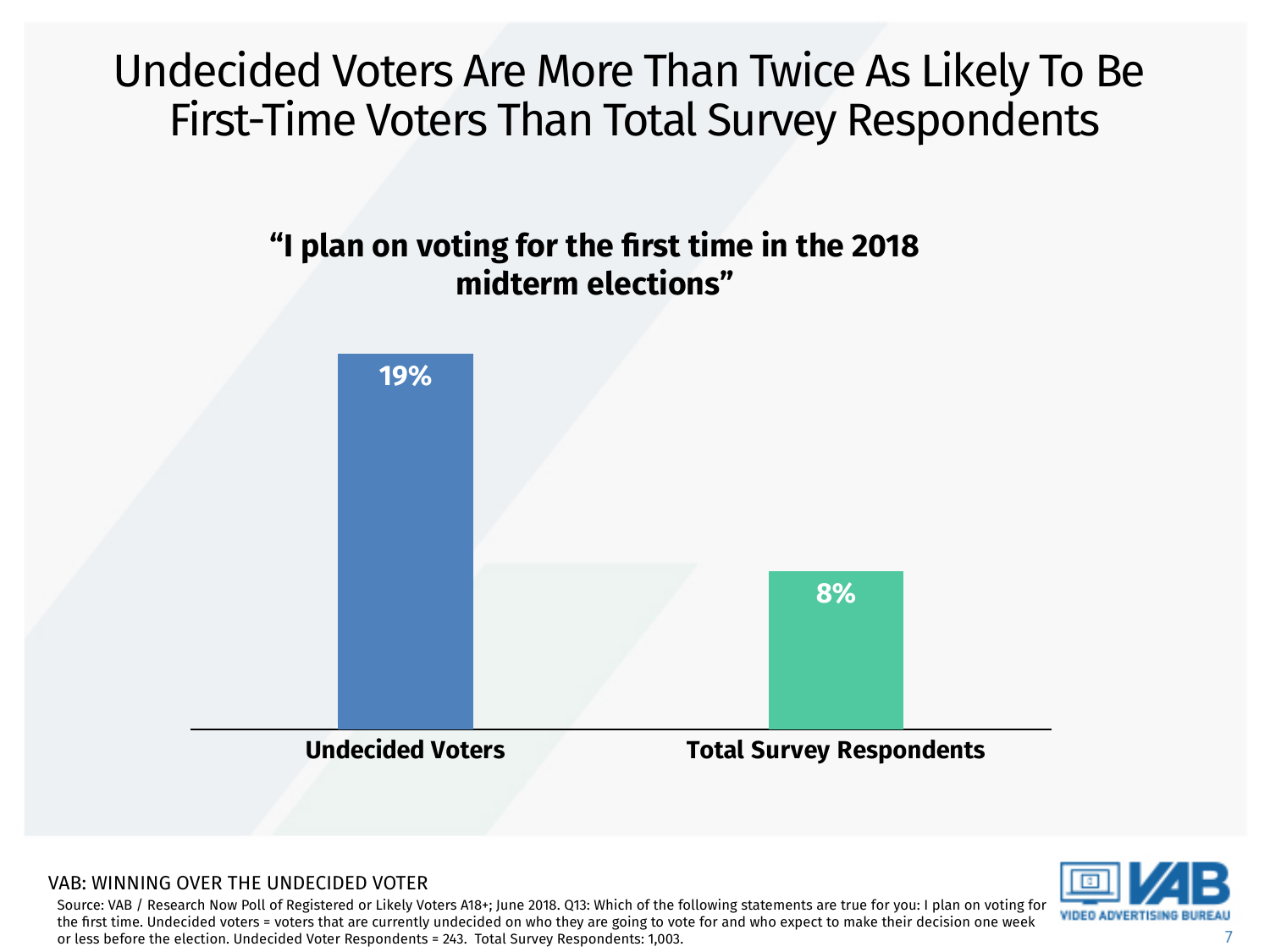

# Undecided Voters Are More Than Twice As Likely To Be First-Time Voters Than Total Survey Respondents
“I plan on voting for the first time in the 2018 midterm elections”

### Chart

| Category | Top 2 Box (Net) |
|---|---|
| Undecided Voters | 0.19 |
| Total Survey Respondents | 0.08 |
VAB: Winning OVER the undecided voter
Source: VAB / Research Now Poll of Registered or Likely Voters A18+; June 2018. Q13: Which of the following statements are true for you: I plan on voting for the first time. Undecided voters = voters that are currently undecided on who they are going to vote for and who expect to make their decision one week or less before the election. Undecided Voter Respondents = 243.  Total Survey Respondents: 1,003.